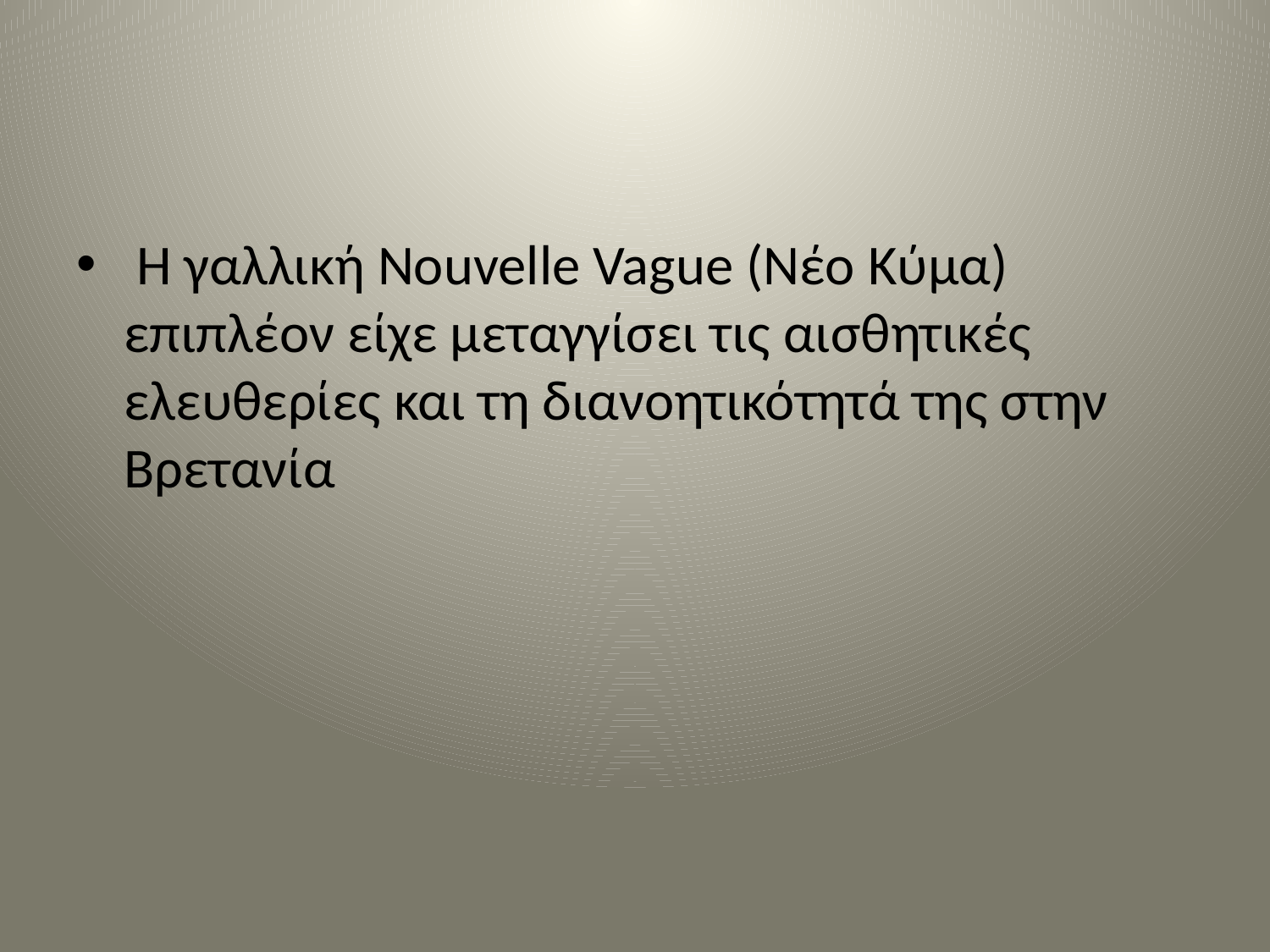

#
 Η γαλλική Nouvelle Vague (Nέο Κύμα) επιπλέον είχε μεταγγίσει τις αισθητικές ελευθερίες και τη διανοητικότητά της στην Βρετανία